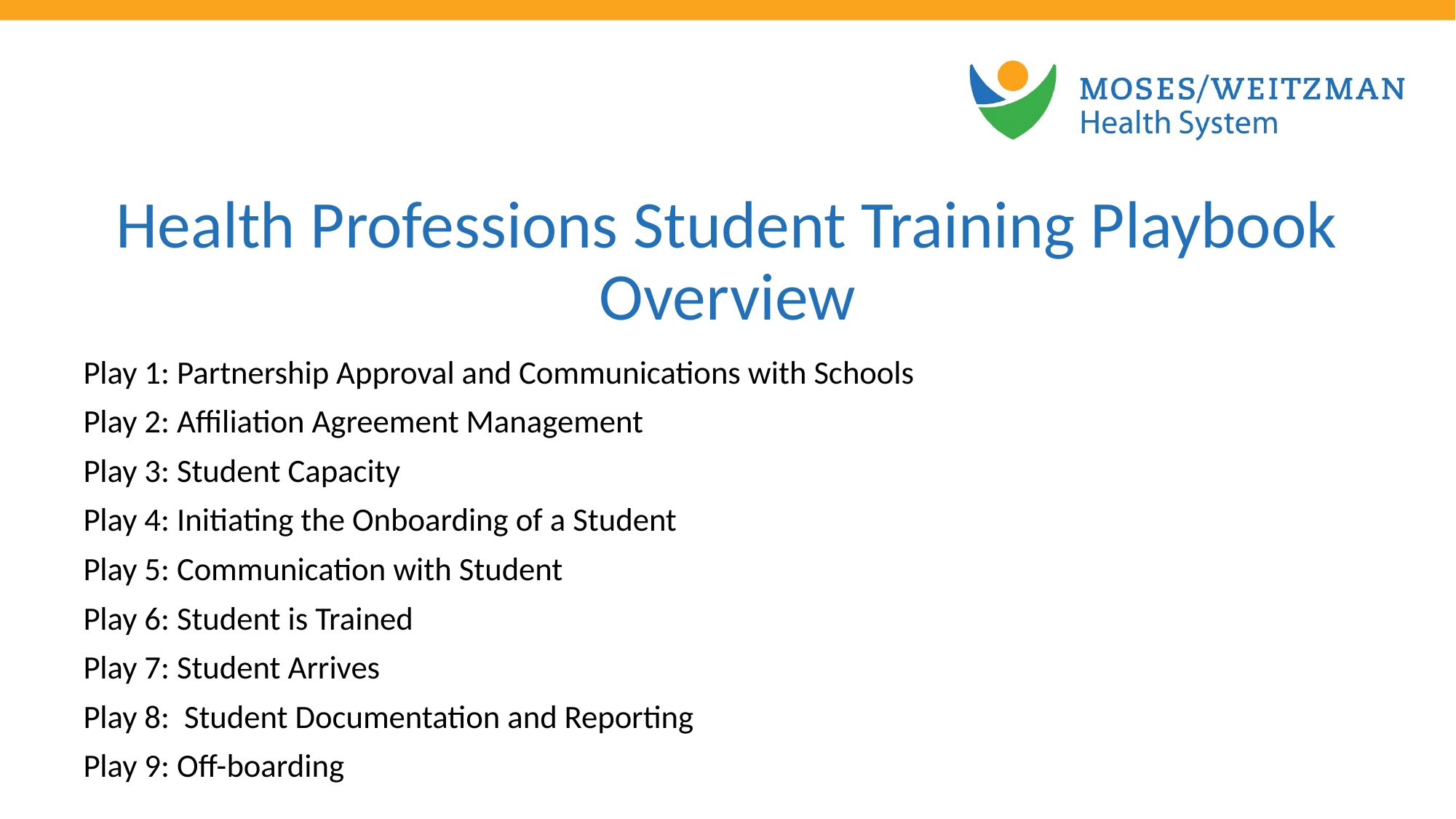

Health Professions Student Training Playbook Overview
Play 1: Partnership Approval and Communications with Schools
Play 2: Affiliation Agreement Management
Play 3: Student Capacity
Play 4: Initiating the Onboarding of a Student
Play 5: Communication with Student
Play 6: Student is Trained
Play 7: Student Arrives
Play 8:  Student Documentation and Reporting
Play 9: Off-boarding